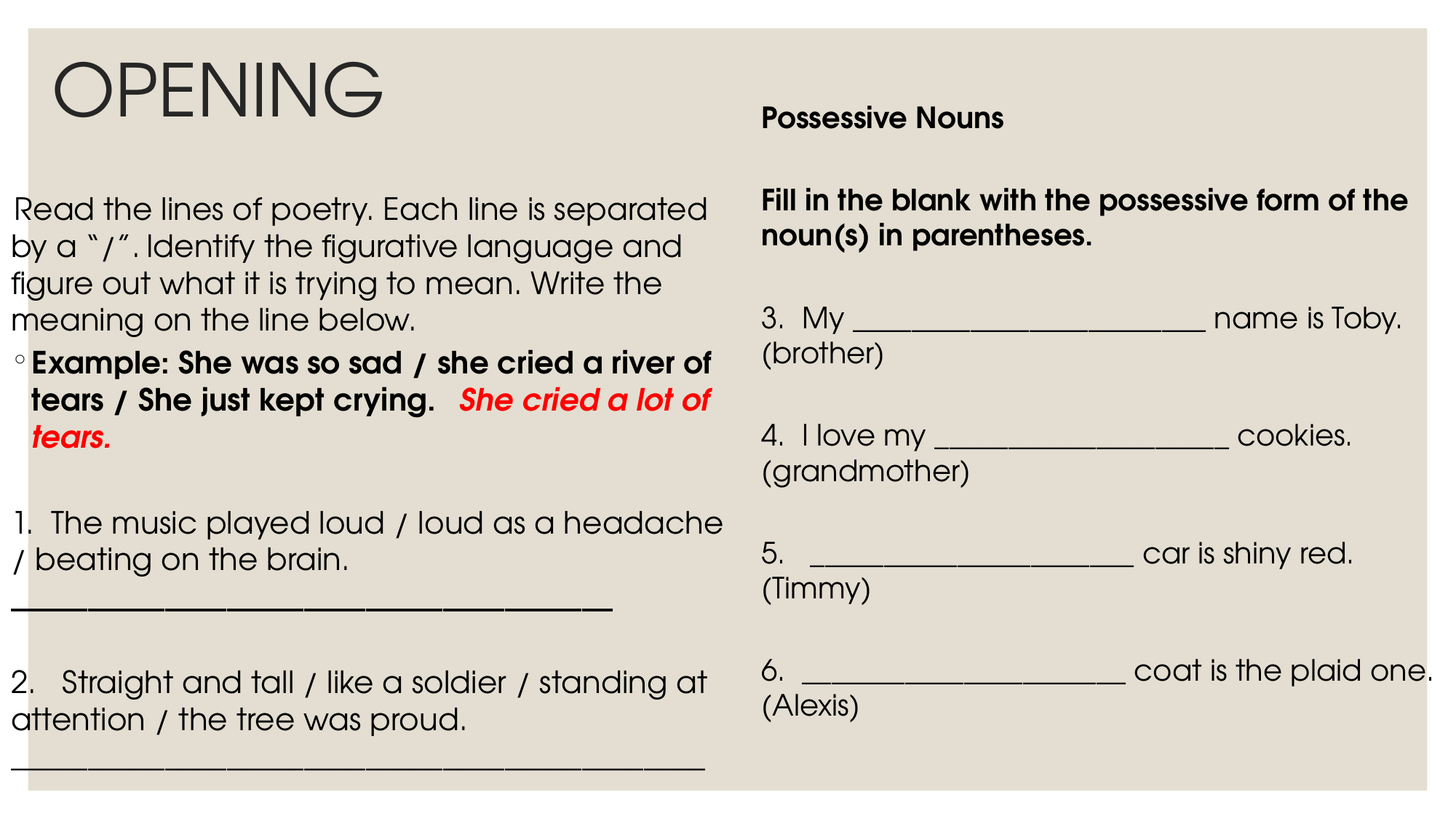

# OPENING
Possessive Nouns

Fill in the blank with the possessive form of the noun(s) in parentheses.

3.  My ________________________ name is Toby.  (brother)

4.  I love my ____________________ cookies.    (grandmother)

5.   ______________________ car is shiny red.   (Timmy)

6.  ______________________ coat is the plaid one.  (Alexis)

 Read the lines of poetry. Each line is separated by a “/”. Identify the figurative language and figure out what it is trying to mean. Write the meaning on the line below.
Example: She was so sad / she cried a river of tears / She just kept crying.   She cried a lot of tears.

1.  The music played loud / loud as a headache / beating on the brain. _______________________________________

2.   Straight and tall / like a soldier / standing at attention / the tree was proud. _____________________________________________